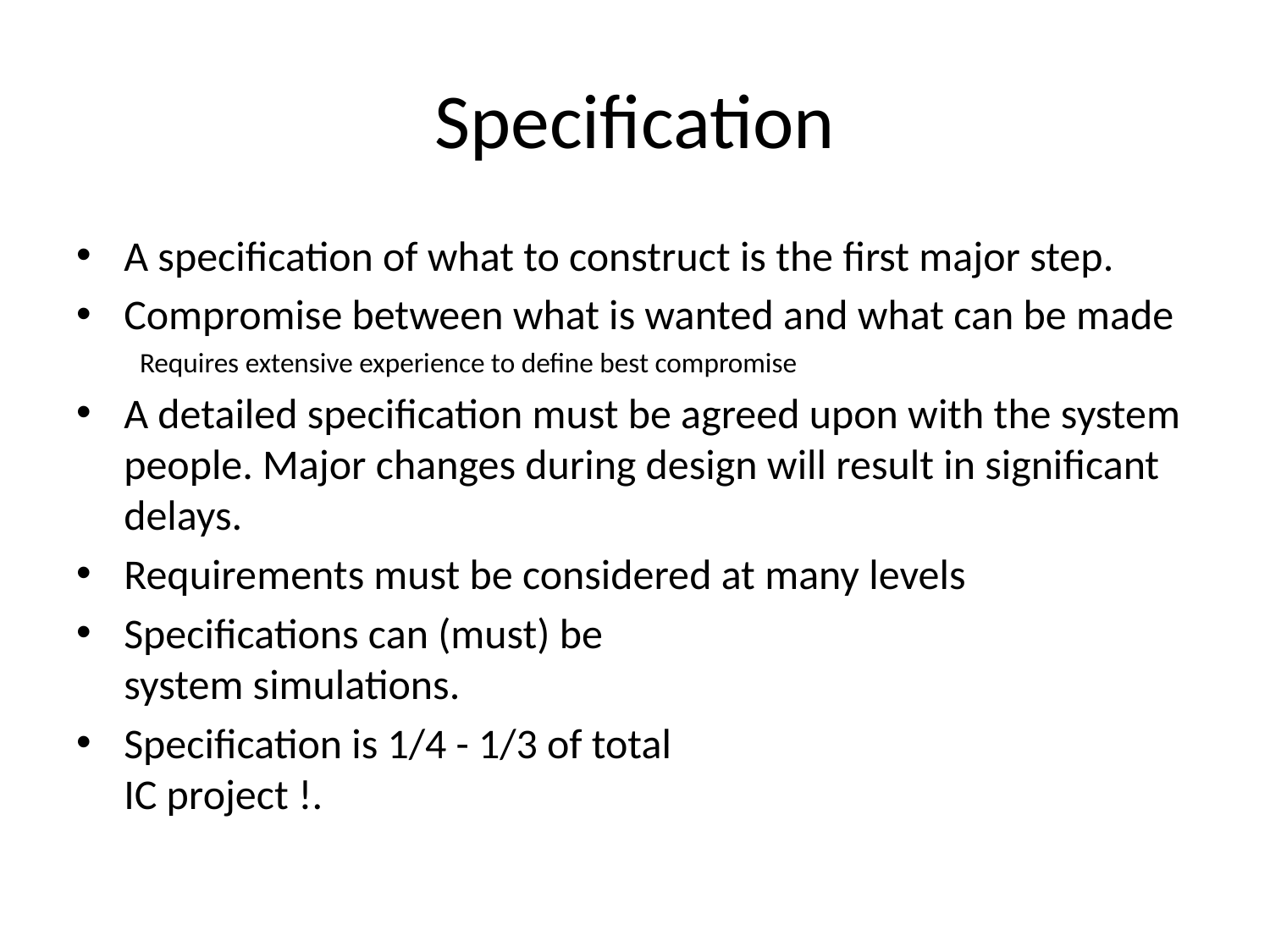

# Specification
A specification of what to construct is the first major step.
Compromise between what is wanted and what can be made
Requires extensive experience to define best compromise
A detailed specification must be agreed upon with the system people. Major changes during design will result in significant delays.
Requirements must be considered at many levels
Specifications can (must) be
system simulations.
Specification is 1/4 - 1/3 of total
IC project !.